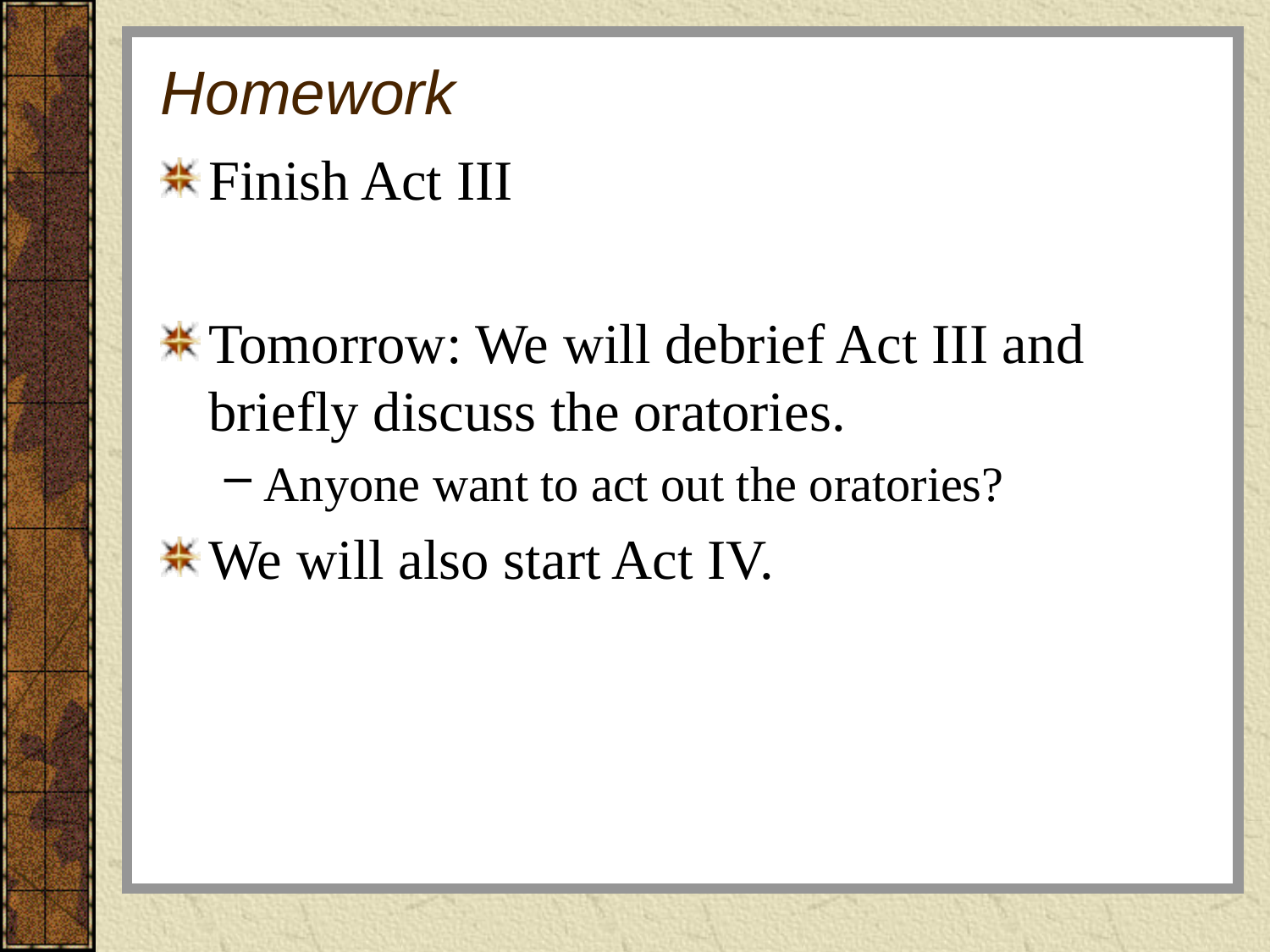

# Homework
Finish Act III

Tomorrow: We will debrief Act III and briefly discuss the oratories.
Anyone want to act out the oratories?
We will also start Act IV.